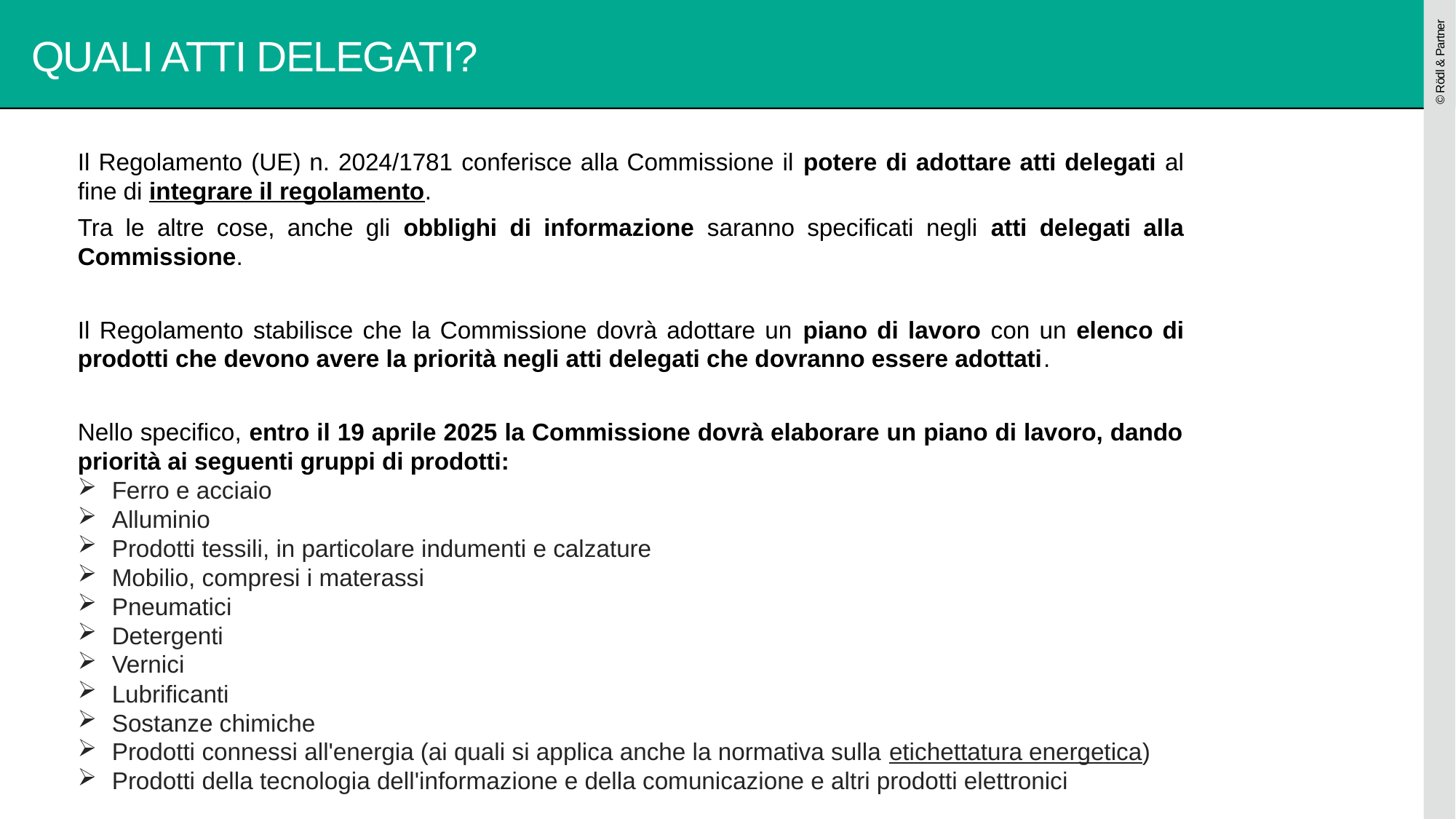

# QUALI ATTI DELEGATI?
Il Regolamento (UE) n. 2024/1781 conferisce alla Commissione il potere di adottare atti delegati al fine di integrare il regolamento.
Tra le altre cose, anche gli obblighi di informazione saranno specificati negli atti delegati alla Commissione.

Il Regolamento stabilisce che la Commissione dovrà adottare un piano di lavoro con un elenco di prodotti che devono avere la priorità negli atti delegati che dovranno essere adottati.

Nello specifico, entro il 19 aprile 2025 la Commissione dovrà elaborare un piano di lavoro, dando priorità ai seguenti gruppi di prodotti:
Ferro e acciaio
Alluminio
Prodotti tessili, in particolare indumenti e calzature
Mobilio, compresi i materassi
Pneumatici
Detergenti
Vernici
Lubrificanti
Sostanze chimiche
Prodotti connessi all'energia (ai quali si applica anche la normativa sulla etichettatura energetica)
Prodotti della tecnologia dell'informazione e della comunicazione e altri prodotti elettronici